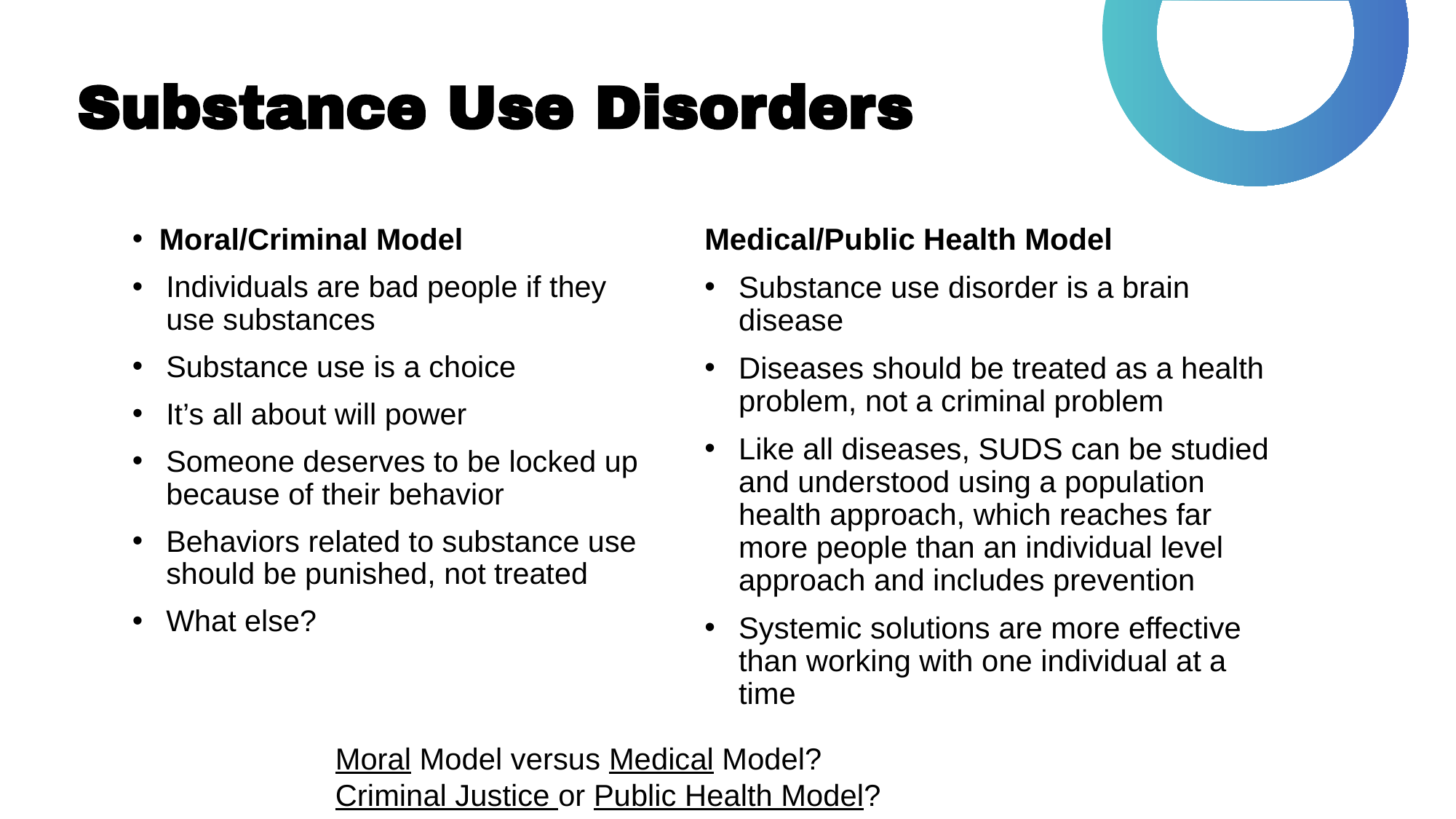

# Substance Use Disorders
Moral/Criminal Model
Individuals are bad people if they use substances
Substance use is a choice
It’s all about will power
Someone deserves to be locked up because of their behavior
Behaviors related to substance use should be punished, not treated
What else?
Medical/Public Health Model
Substance use disorder is a brain disease
Diseases should be treated as a health problem, not a criminal problem
Like all diseases, SUDS can be studied and understood using a population health approach, which reaches far more people than an individual level approach and includes prevention
Systemic solutions are more effective than working with one individual at a time
Moral Model versus Medical Model?
Criminal Justice or Public Health Model?